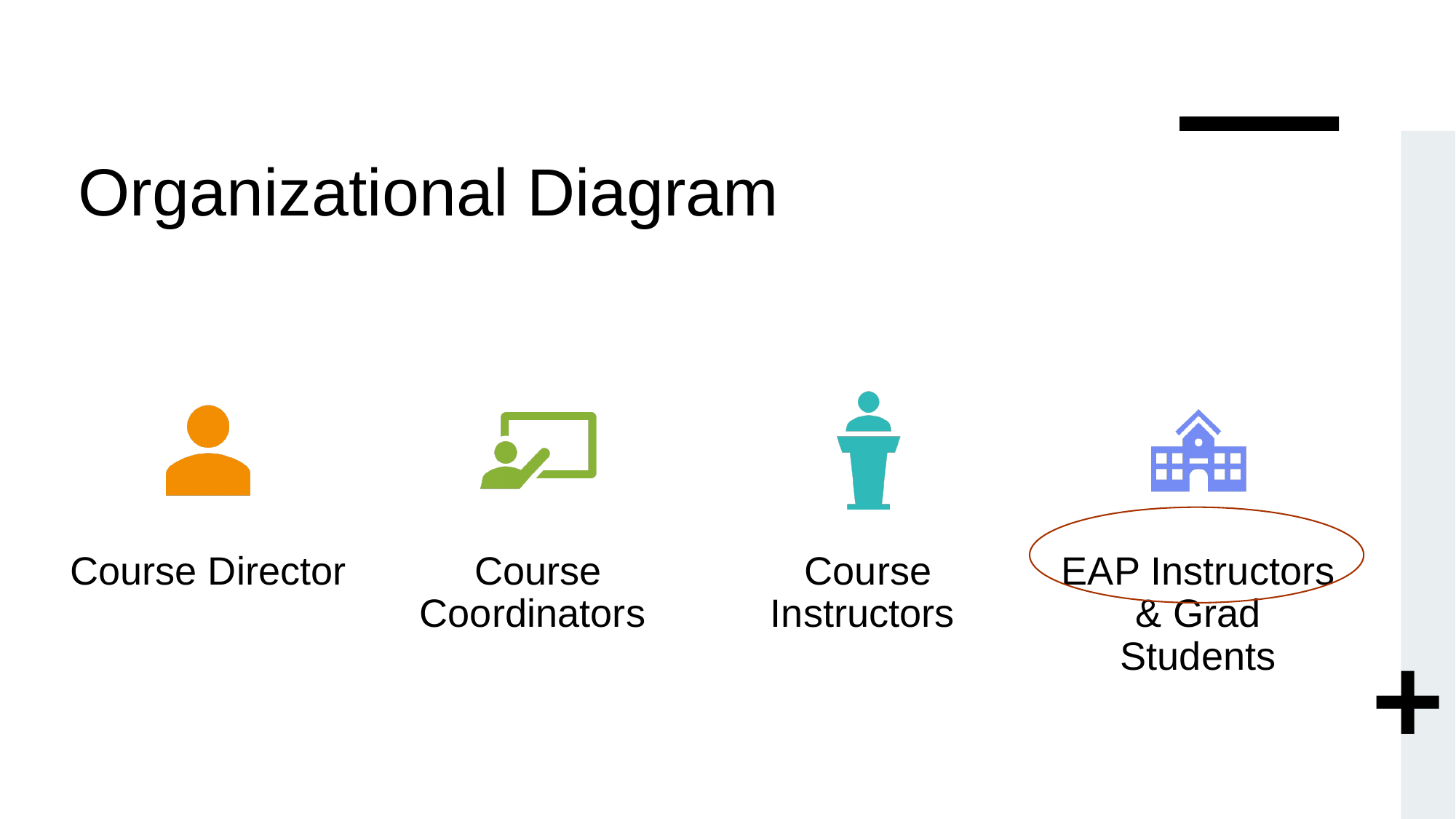

# Organizational Diagram
Course Director
Course Coordinators
Course Instructors
EAP Instructors & Grad Students